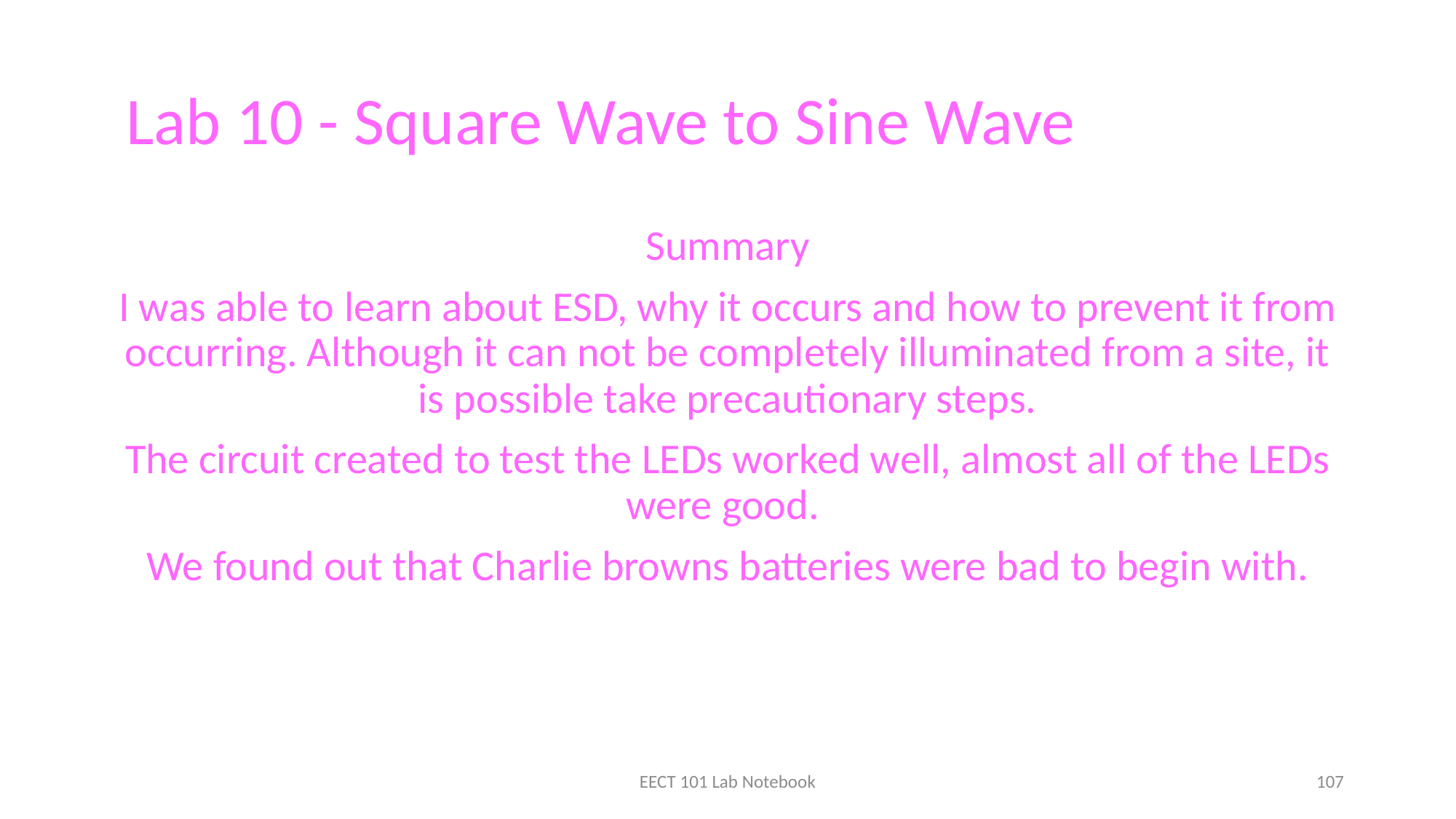

# Lab 10 - Square Wave to Sine Wave
Summary
I was able to learn about ESD, why it occurs and how to prevent it from occurring. Although it can not be completely illuminated from a site, it is possible take precautionary steps.
The circuit created to test the LEDs worked well, almost all of the LEDs were good.
We found out that Charlie browns batteries were bad to begin with.
EECT 101 Lab Notebook
107